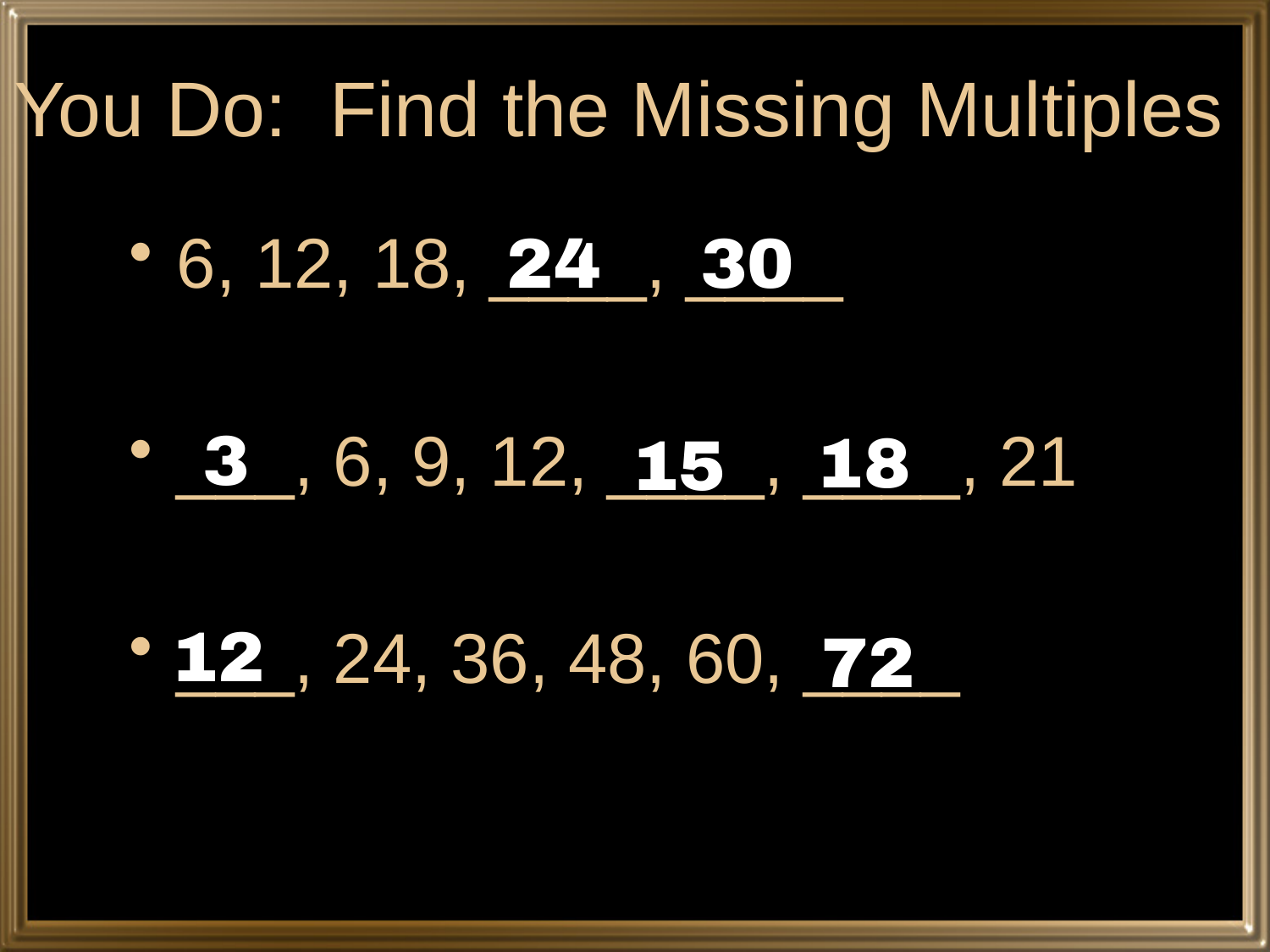

# You Do:  Find the Missing Multiples
6, 12, 18, ____, ____

___, 6, 9, 12, ____, ____, 21

___, 24, 36, 48, 60, ____

24
30
3
18
15
12
72